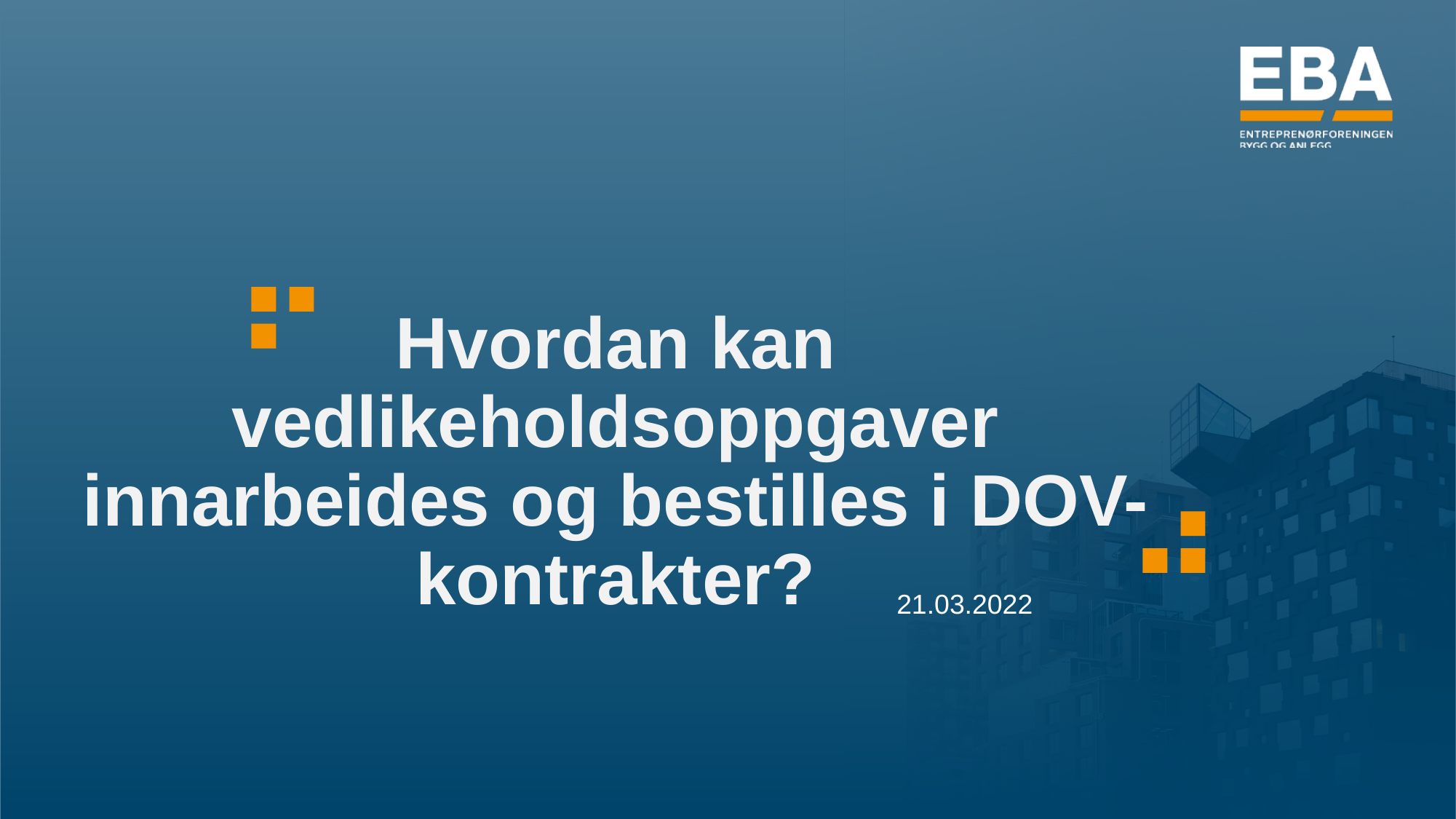

# Hvordan kan vedlikeholdsoppgaver innarbeides og bestilles i DOV-kontrakter?
21.03.2022